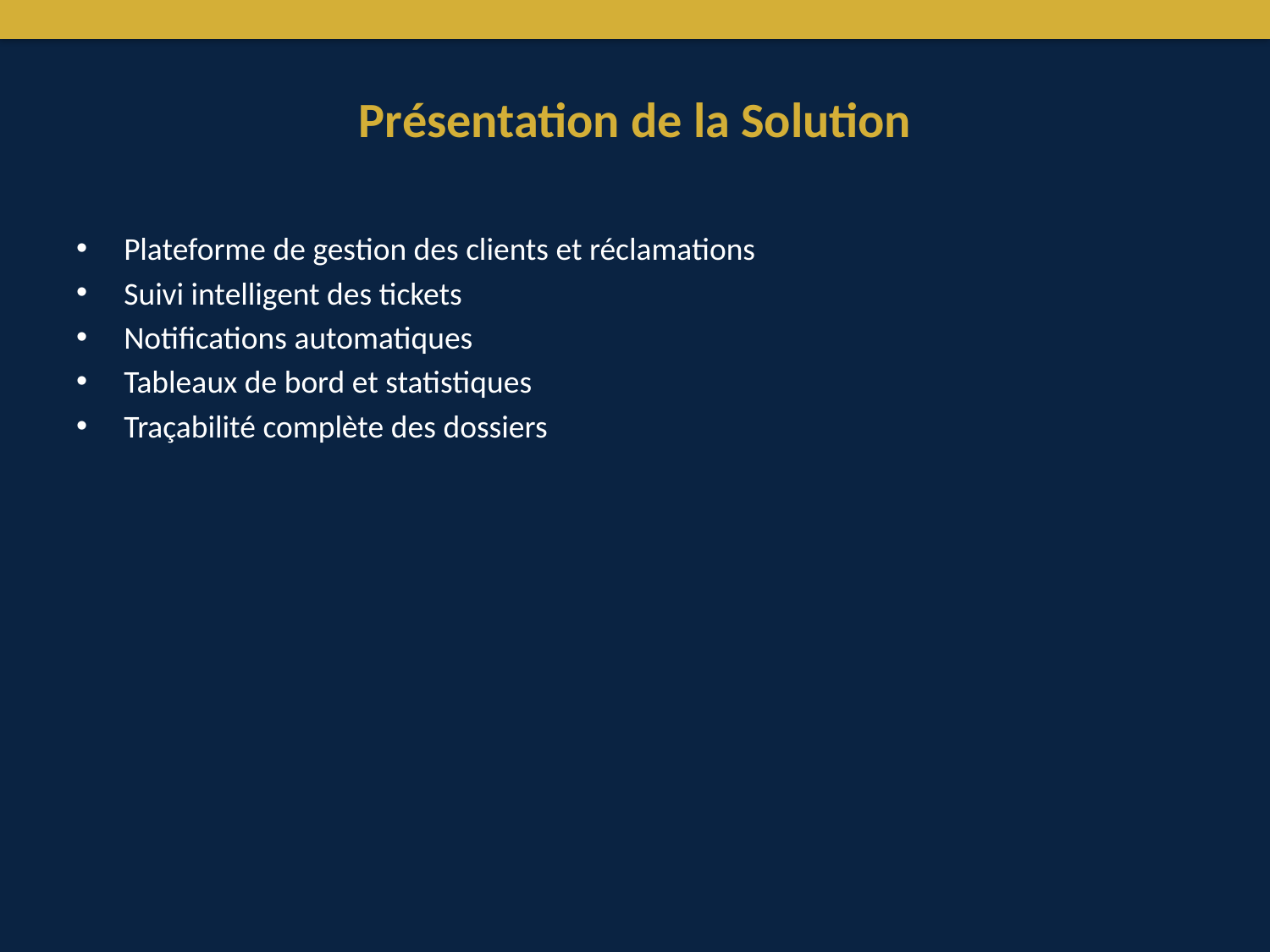

# Présentation de la Solution
Plateforme de gestion des clients et réclamations
Suivi intelligent des tickets
Notifications automatiques
Tableaux de bord et statistiques
Traçabilité complète des dossiers